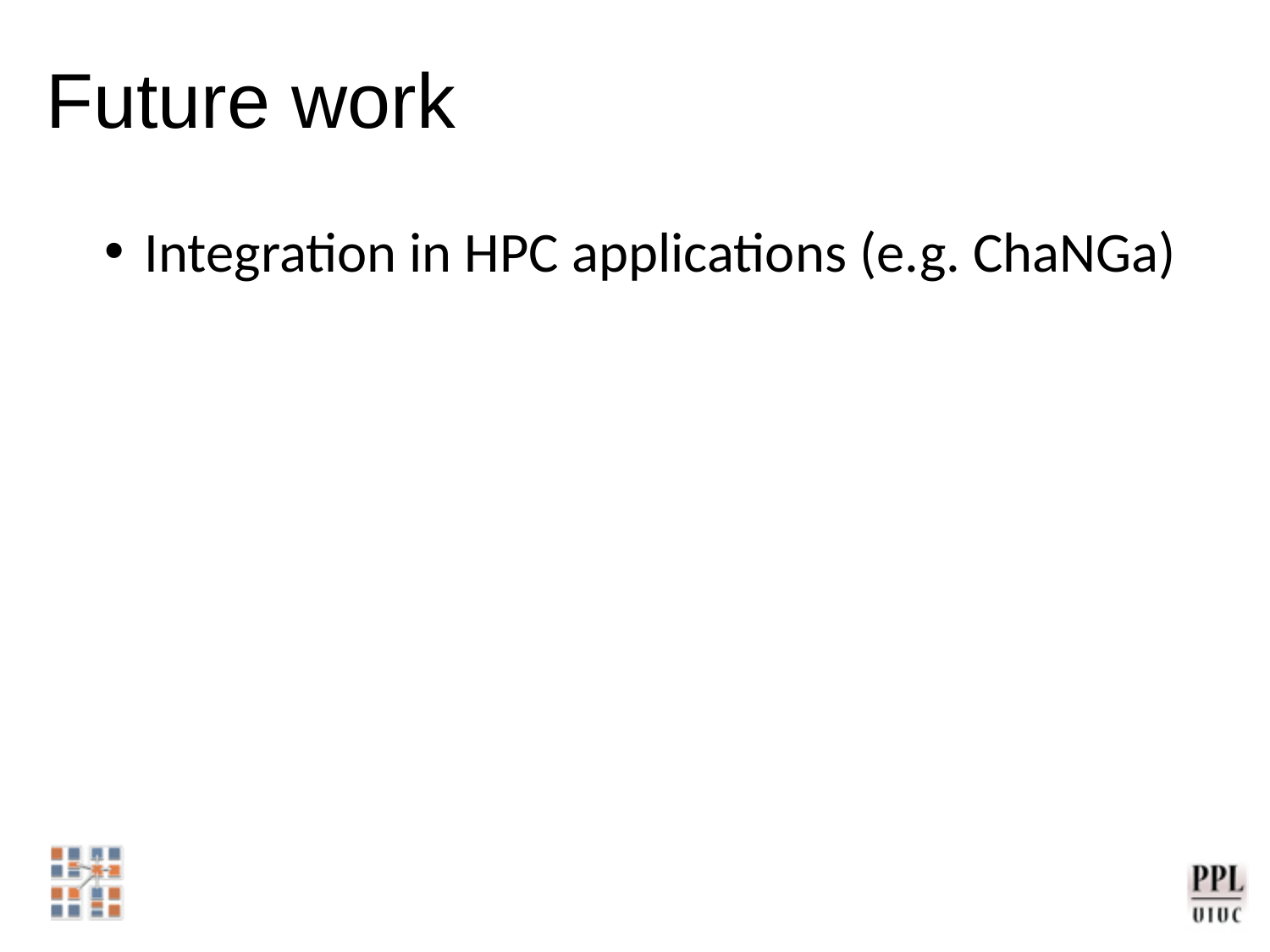

Future work
Integration in HPC applications (e.g. ChaNGa)